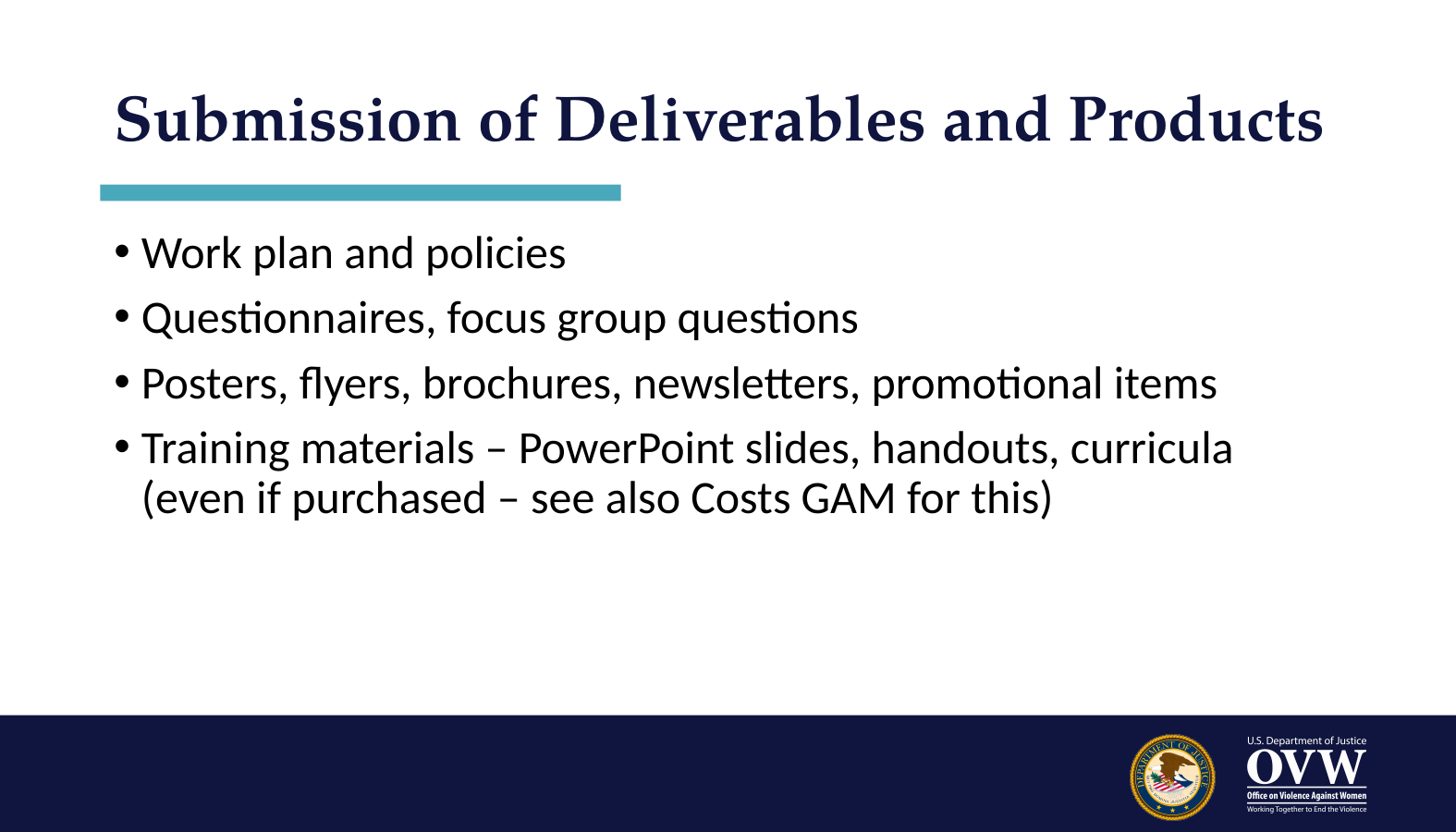

# Submission of Deliverables and Products
Work plan and policies
Questionnaires, focus group questions
Posters, flyers, brochures, newsletters, promotional items
Training materials – PowerPoint slides, handouts, curricula (even if purchased – see also Costs GAM for this)